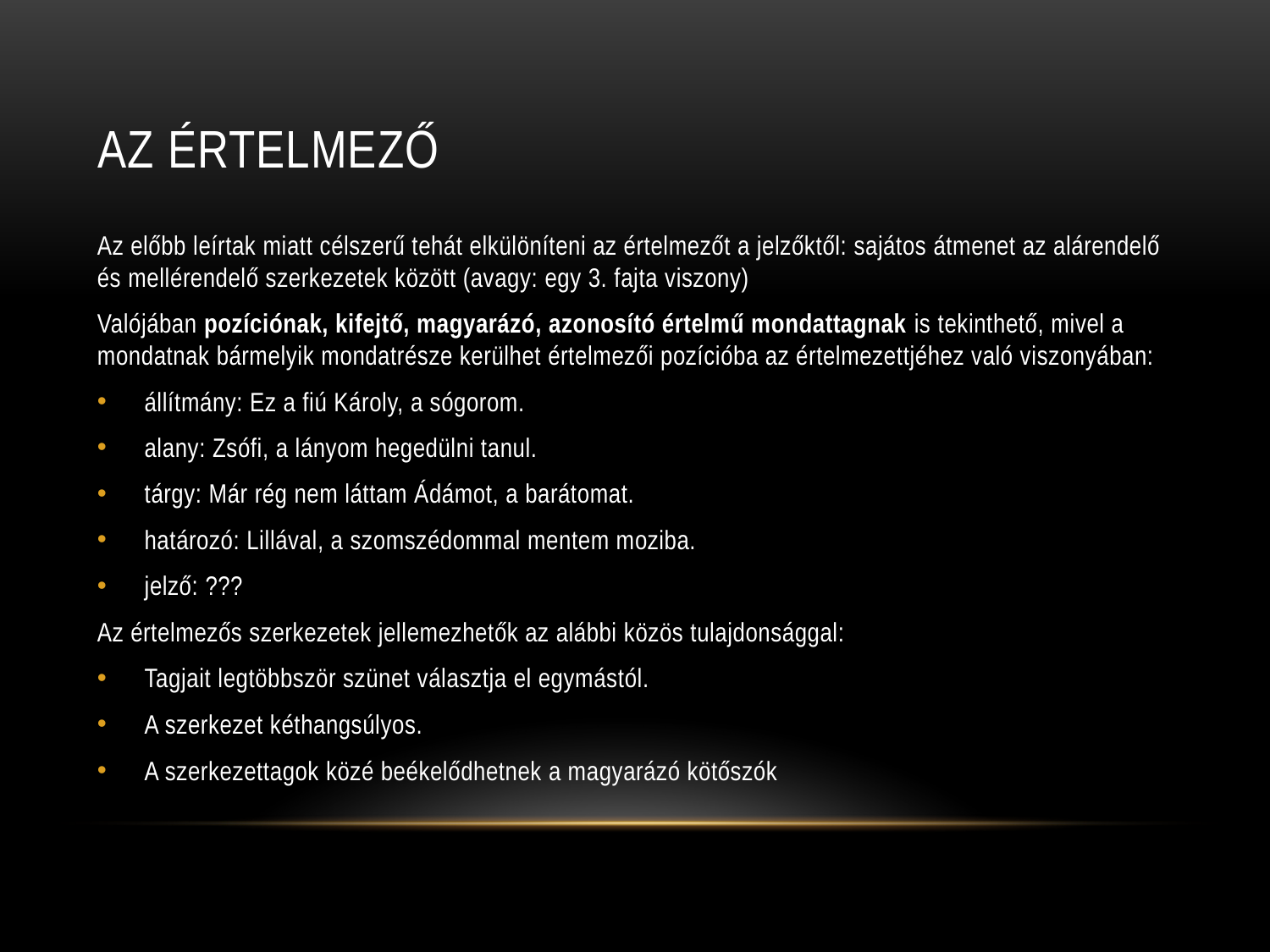

# AZ ÉRTELMEZŐ
Az előbb leírtak miatt célszerű tehát elkülöníteni az értelmezőt a jelzőktől: sajátos átmenet az alárendelő és mellérendelő szerkezetek között (avagy: egy 3. fajta viszony)
Valójában pozíciónak, kifejtő, magyarázó, azonosító értelmű mondattagnak is tekinthető, mivel a mondatnak bármelyik mondatrésze kerülhet értelmezői pozícióba az értelmezettjéhez való viszonyában:
állítmány: Ez a fiú Károly, a sógorom.
alany: Zsófi, a lányom hegedülni tanul.
tárgy: Már rég nem láttam Ádámot, a barátomat.
határozó: Lillával, a szomszédommal mentem moziba.
jelző: ???
Az értelmezős szerkezetek jellemezhetők az alábbi közös tulajdonsággal:
Tagjait legtöbbször szünet választja el egymástól.
A szerkezet kéthangsúlyos.
A szerkezettagok közé beékelődhetnek a magyarázó kötőszók